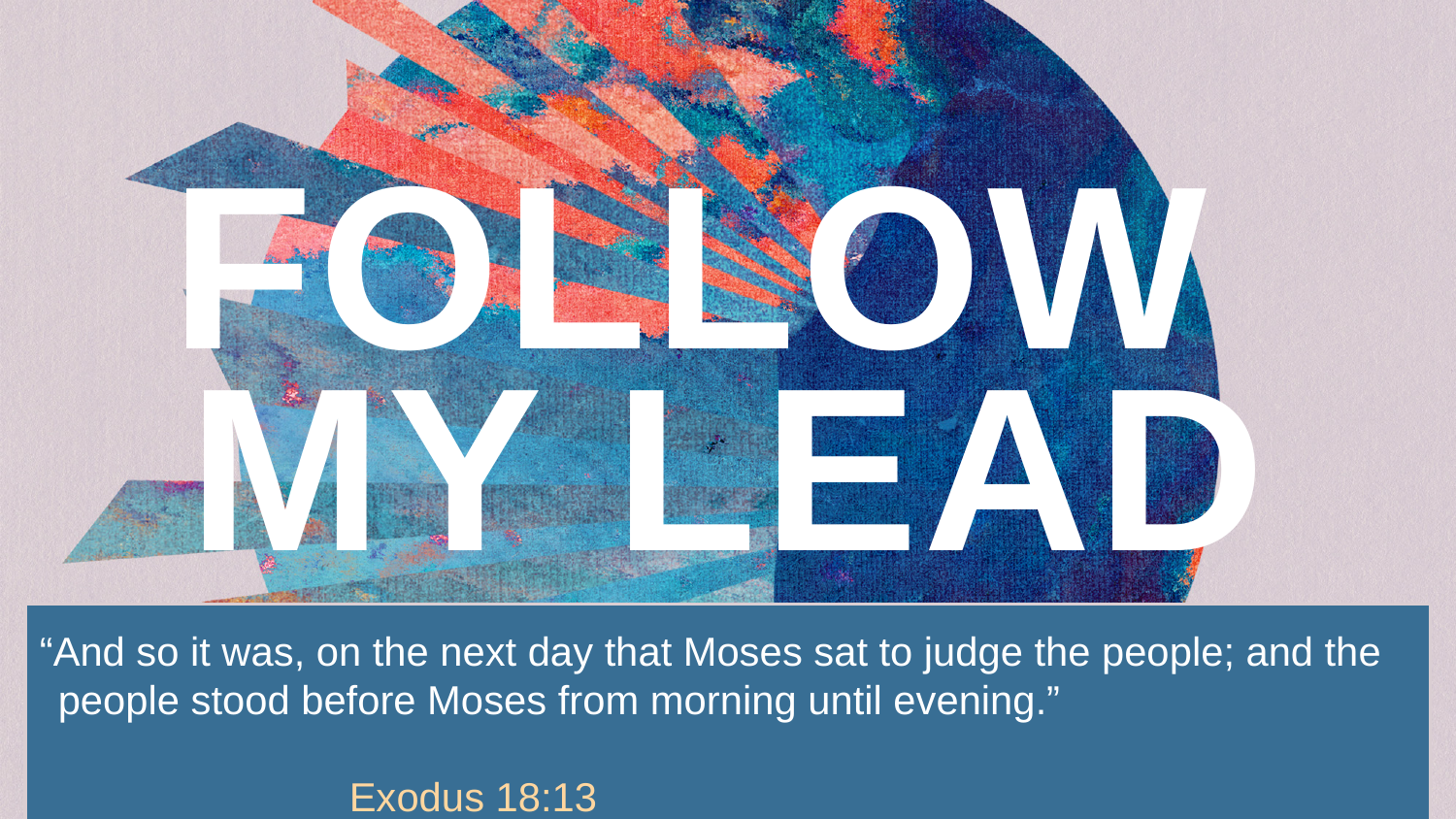

FOLLOW
MY LEAD
“And so it was, on the next day that Moses sat to judge the people; and the people stood before Moses from morning until evening.” 														Exodus 18:13